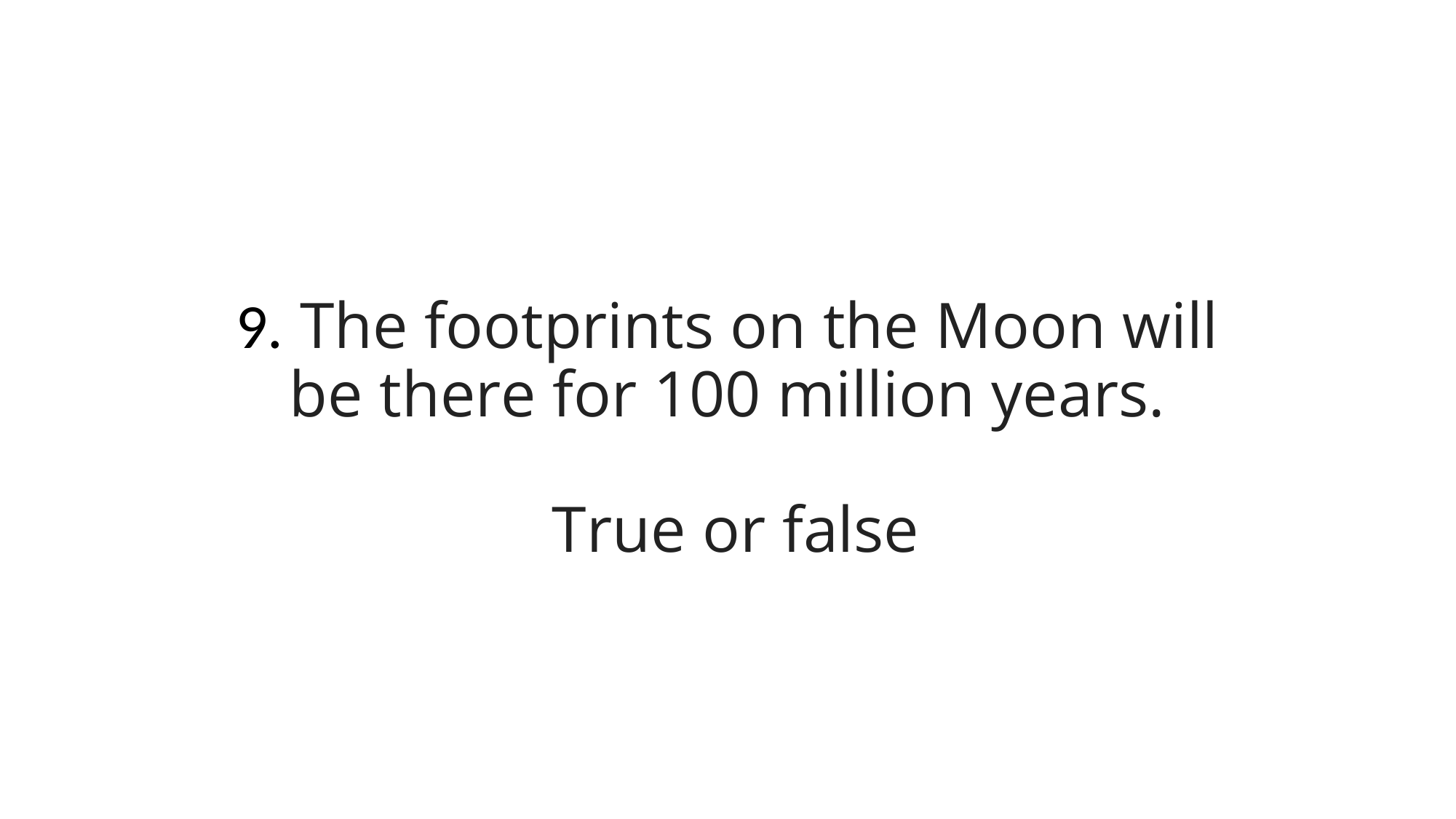

# 9. The footprints on the Moon will be there for 100 million years. True or false